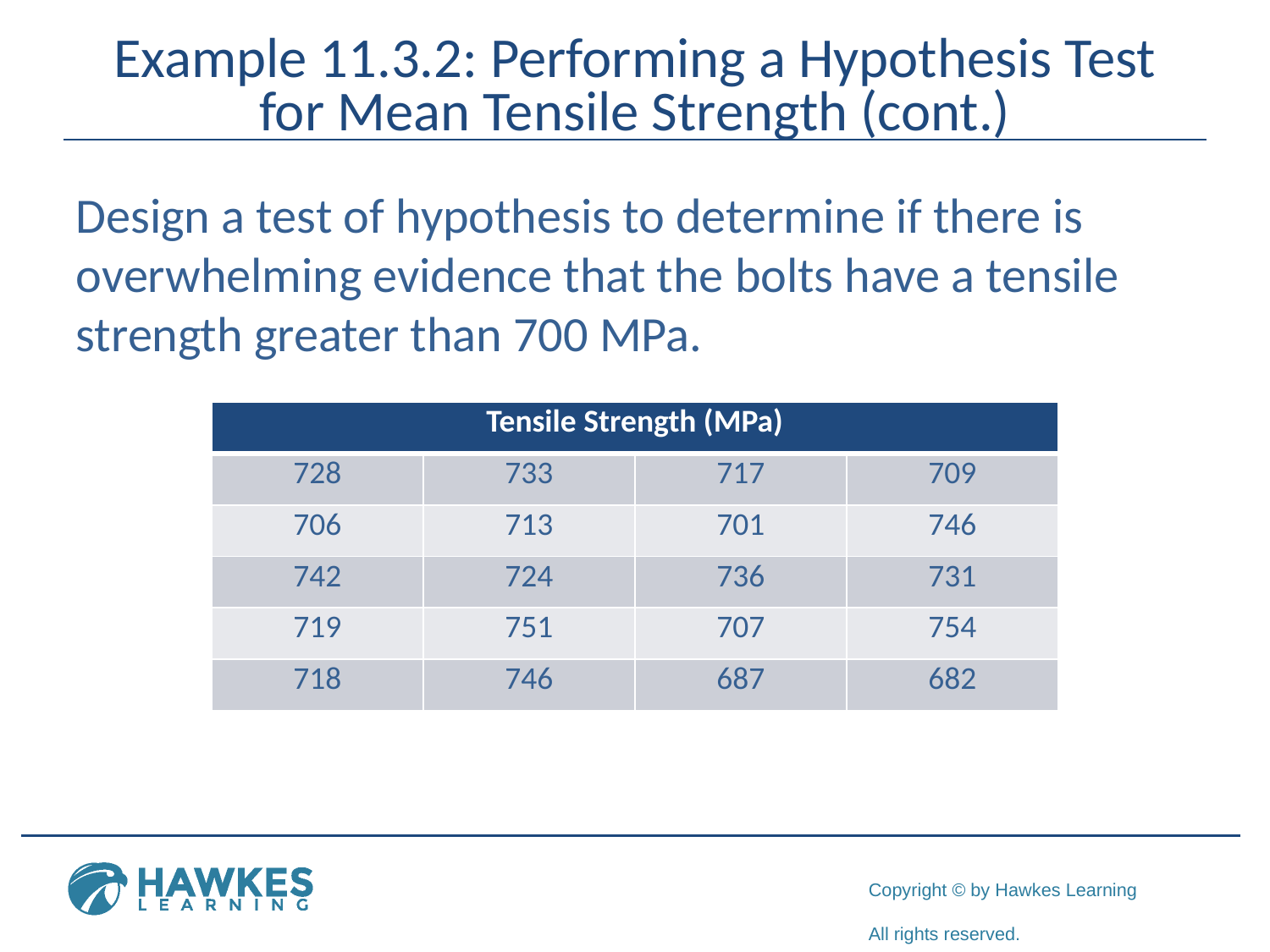

# Example 11.3.2: Performing a Hypothesis Test for Mean Tensile Strength (cont.)
Design a test of hypothesis to determine if there is overwhelming evidence that the bolts have a tensile strength greater than 700 MPa.
| Tensile Strength (MPa) |  |  |  |
| --- | --- | --- | --- |
| 728 | 733 | 717 | 709 |
| 706 | 713 | 701 | 746 |
| 742 | 724 | 736 | 731 |
| 719 | 751 | 707 | 754 |
| 718 | 746 | 687 | 682 |